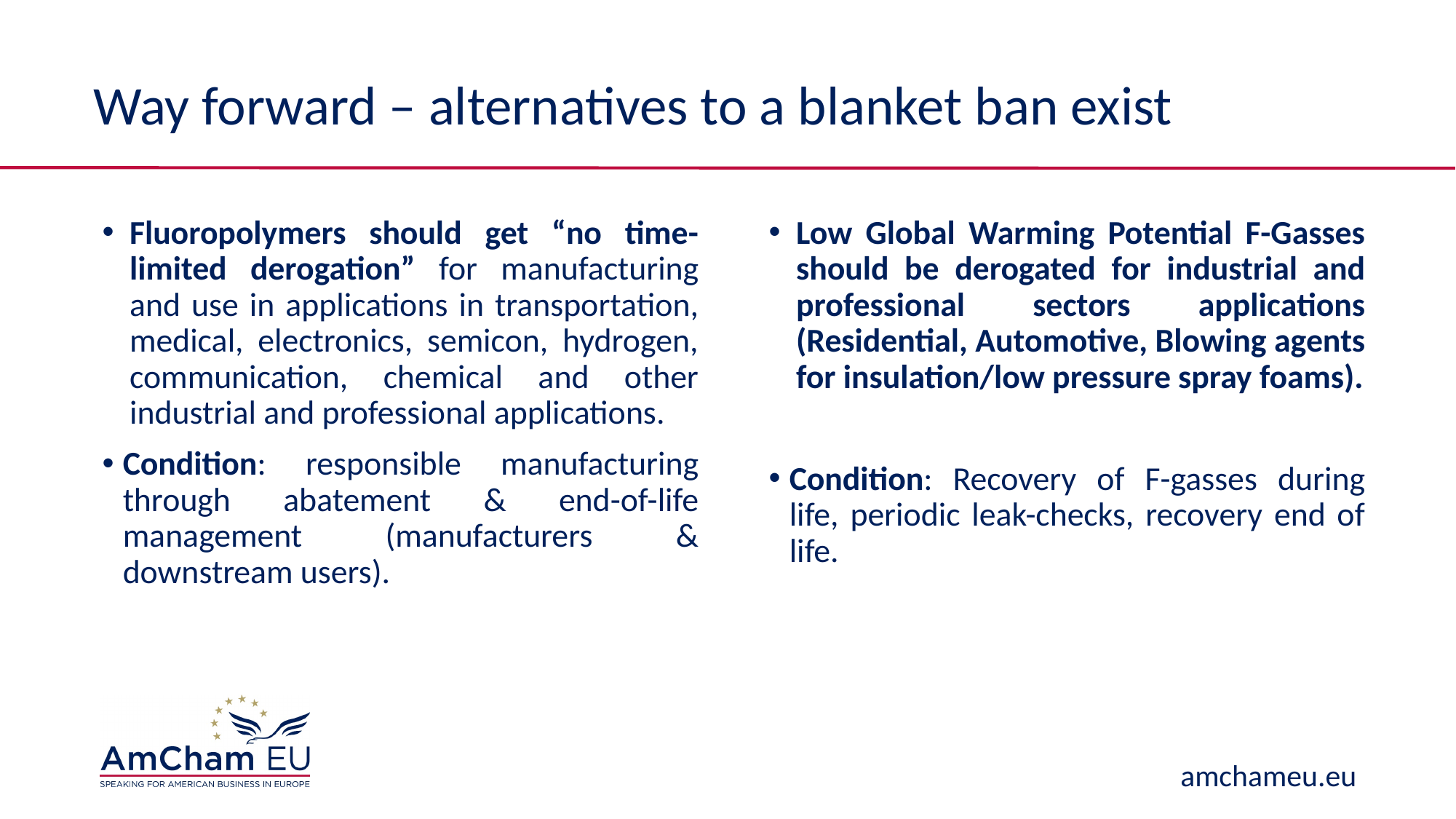

# Way forward – alternatives to a blanket ban exist
Fluoropolymers should get “no time-limited derogation” for manufacturing and use in applications in transportation, medical, electronics, semicon, hydrogen, communication, chemical and other industrial and professional applications.
Condition: responsible manufacturing through abatement & end-of-life management (manufacturers & downstream users).
Low Global Warming Potential F-Gasses should be derogated for industrial and professional sectors applications (Residential, Automotive, Blowing agents for insulation/low pressure spray foams).

Condition: Recovery of F-gasses during life, periodic leak-checks, recovery end of life.